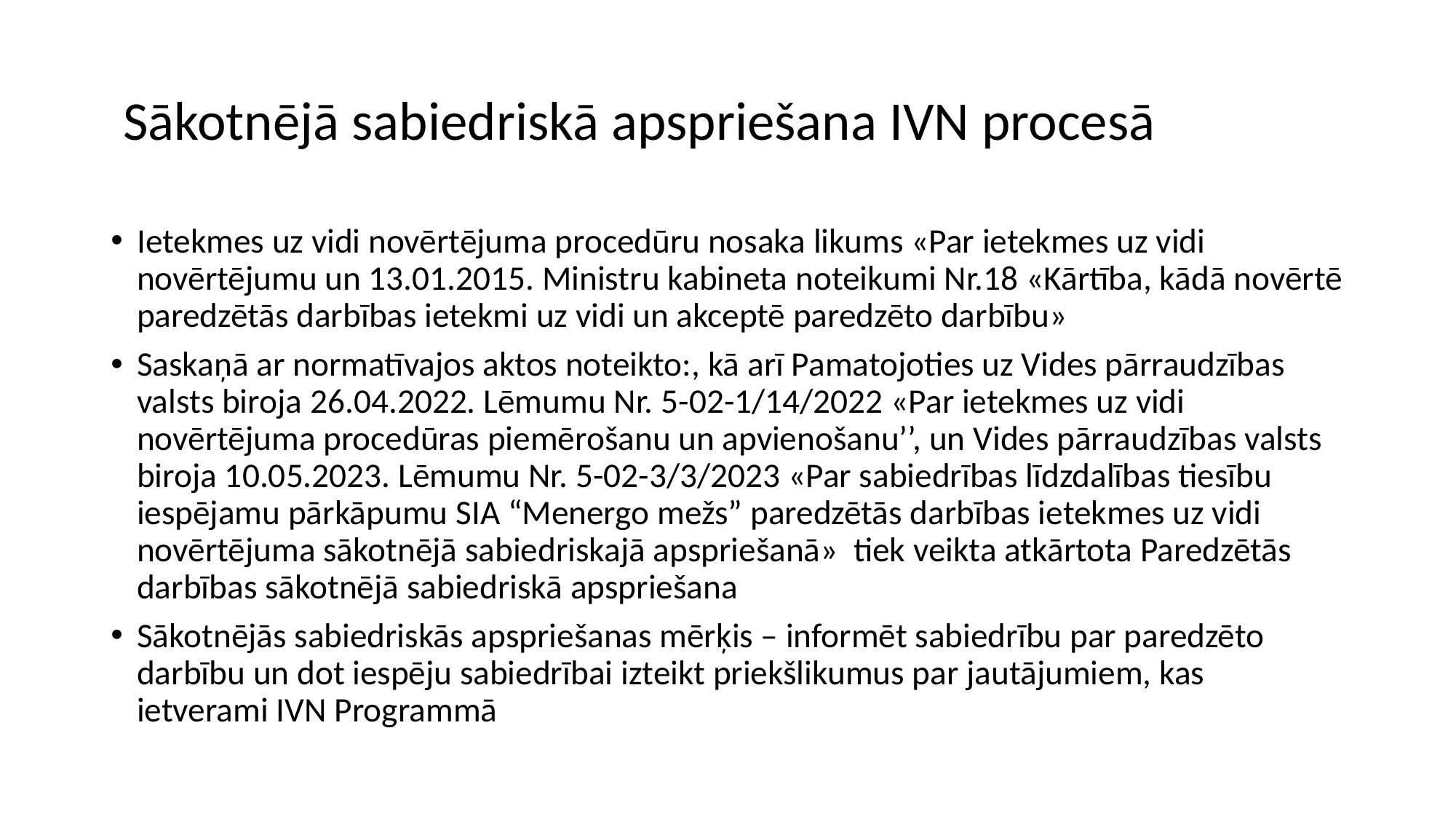

# Sākotnējā sabiedriskā apspriešana IVN procesā
Ietekmes uz vidi novērtējuma procedūru nosaka likums «Par ietekmes uz vidi novērtējumu un 13.01.2015. Ministru kabineta noteikumi Nr.18 «Kārtība, kādā novērtē paredzētās darbības ietekmi uz vidi un akceptē paredzēto darbību»
Saskaņā ar normatīvajos aktos noteikto:, kā arī Pamatojoties uz Vides pārraudzības valsts biroja 26.04.2022. Lēmumu Nr. 5-02-1/14/2022 «Par ietekmes uz vidi novērtējuma procedūras piemērošanu un apvienošanu’’, un Vides pārraudzības valsts biroja 10.05.2023. Lēmumu Nr. 5-02-3/3/2023 «Par sabiedrības līdzdalības tiesību iespējamu pārkāpumu SIA “Menergo mežs” paredzētās darbības ietekmes uz vidi novērtējuma sākotnējā sabiedriskajā apspriešanā»  tiek veikta atkārtota Paredzētās darbības sākotnējā sabiedriskā apspriešana
Sākotnējās sabiedriskās apspriešanas mērķis – informēt sabiedrību par paredzēto darbību un dot iespēju sabiedrībai izteikt priekšlikumus par jautājumiem, kas ietverami IVN Programmā